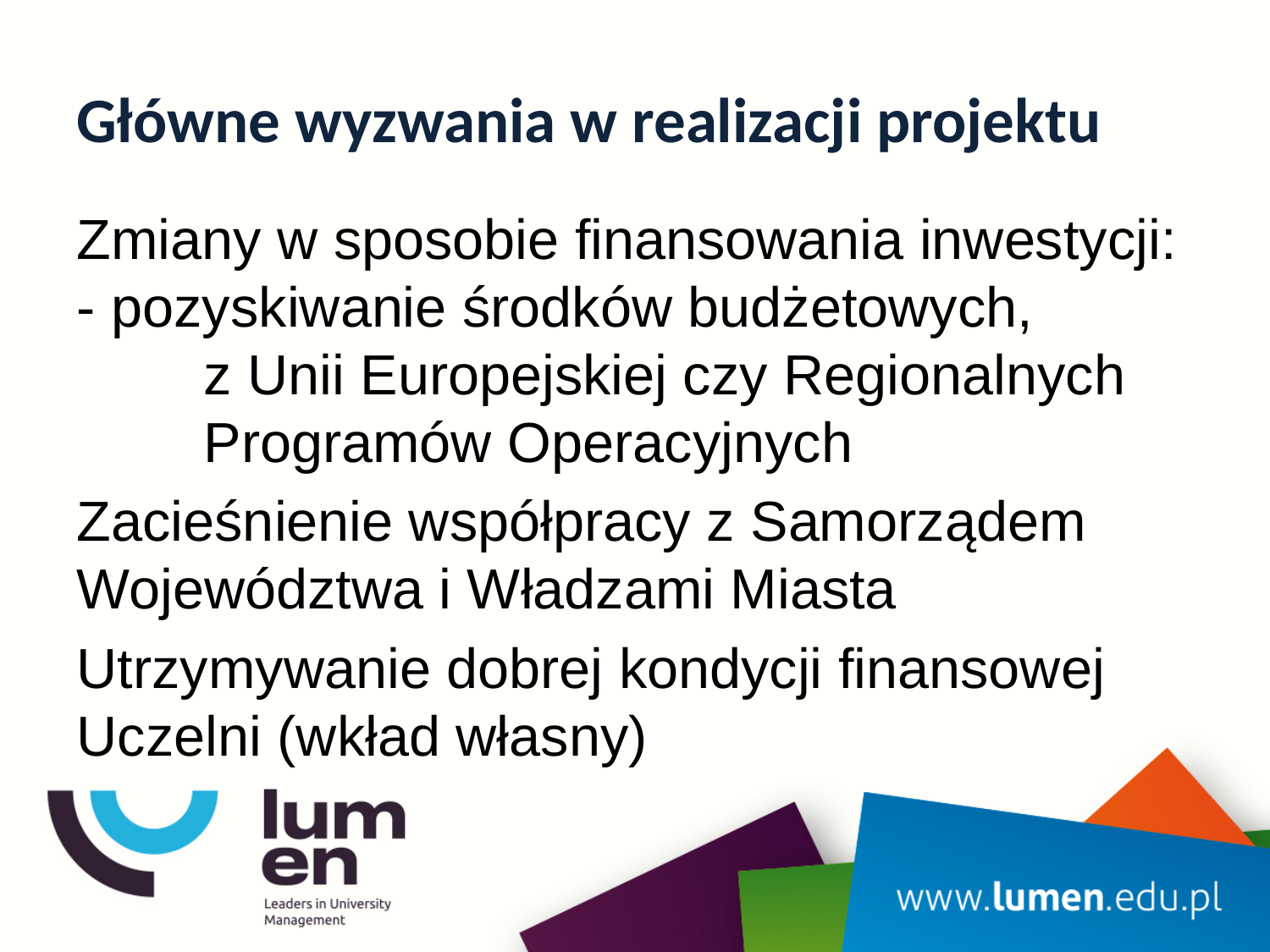

# Główne wyzwania w realizacji projektu
Zmiany w sposobie finansowania inwestycji: - pozyskiwanie środków budżetowych,
	z Unii Europejskiej czy Regionalnych 	Programów Operacyjnych
Zacieśnienie współpracy z Samorządem Województwa i Władzami Miasta
Utrzymywanie dobrej kondycji finansowej Uczelni (wkład własny)